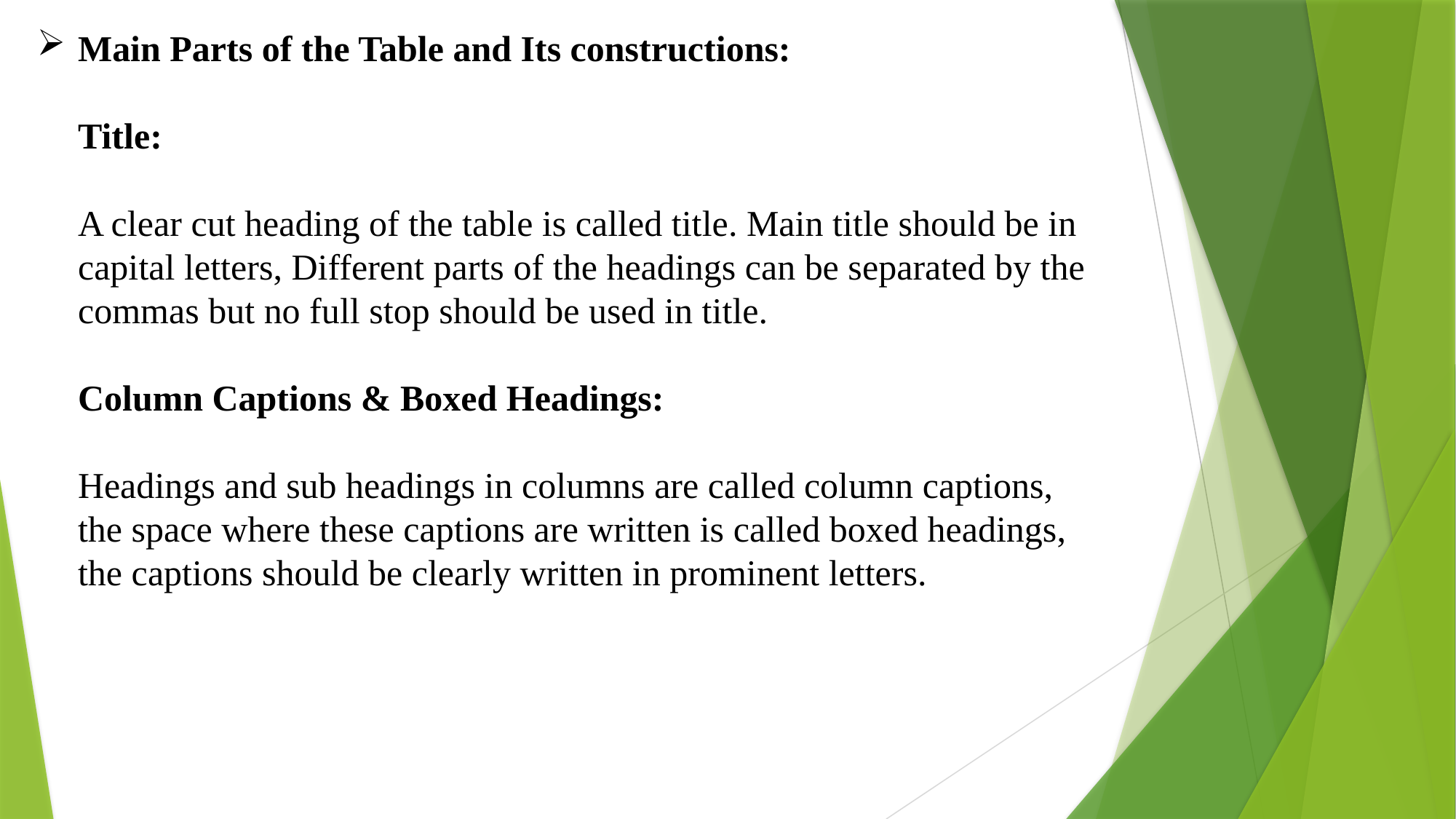

# Main Parts of the Table and Its constructions: Title: A clear cut heading of the table is called title. Main title should be in capital letters, Different parts of the headings can be separated by the commas but no full stop should be used in title. Column Captions & Boxed Headings: Headings and sub headings in columns are called column captions, the space where these captions are written is called boxed headings, the captions should be clearly written in prominent letters.